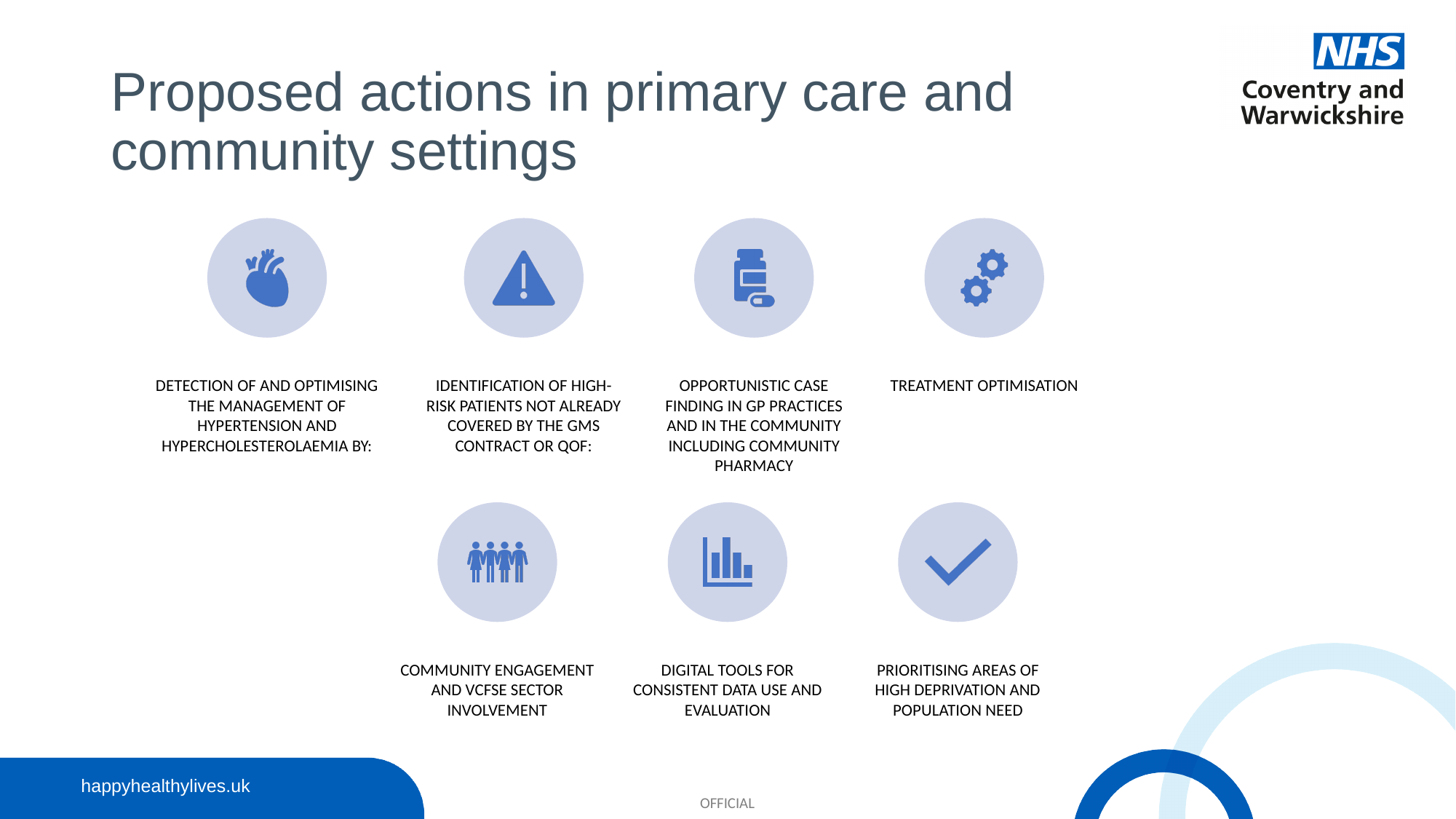

# Proposed actions in primary care and community settings
Detection of and optimising the management of hypertension and hypercholesterolaemia by:
Identification of High-Risk Patients not already covered by the GMS contract or QOF:
Opportunistic case finding in GP practices and in the community including community Pharmacy
Treatment optimisation

Community engagement and VCFSE sector involvement
Digital tools for consistent data use and evaluation
Prioritising areas of high deprivation and population need